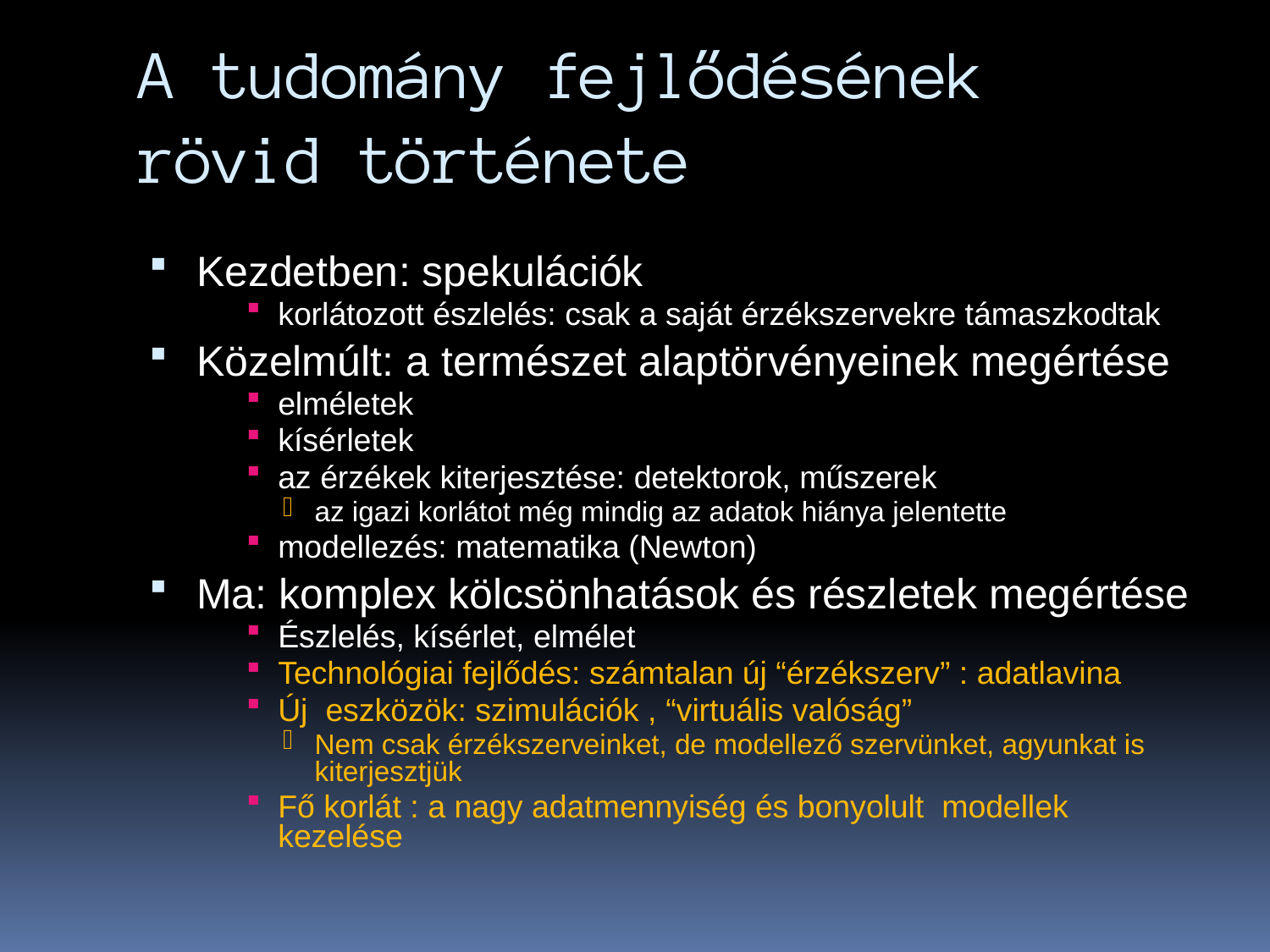

# A tudomány fejlődésének rövid története
Kezdetben: spekulációk
korlátozott észlelés: csak a saját érzékszervekre támaszkodtak
Közelmúlt: a természet alaptörvényeinek megértése
elméletek
kísérletek
az érzékek kiterjesztése: detektorok, műszerek
az igazi korlátot még mindig az adatok hiánya jelentette
modellezés: matematika (Newton)
Ma: komplex kölcsönhatások és részletek megértése
Észlelés, kísérlet, elmélet
Technológiai fejlődés: számtalan új “érzékszerv” : adatlavina
Új  eszközök: szimulációk , “virtuális valóság”
Nem csak érzékszerveinket, de modellező szervünket, agyunkat is kiterjesztjük
Fő korlát : a nagy adatmennyiség és bonyolult  modellek kezelése